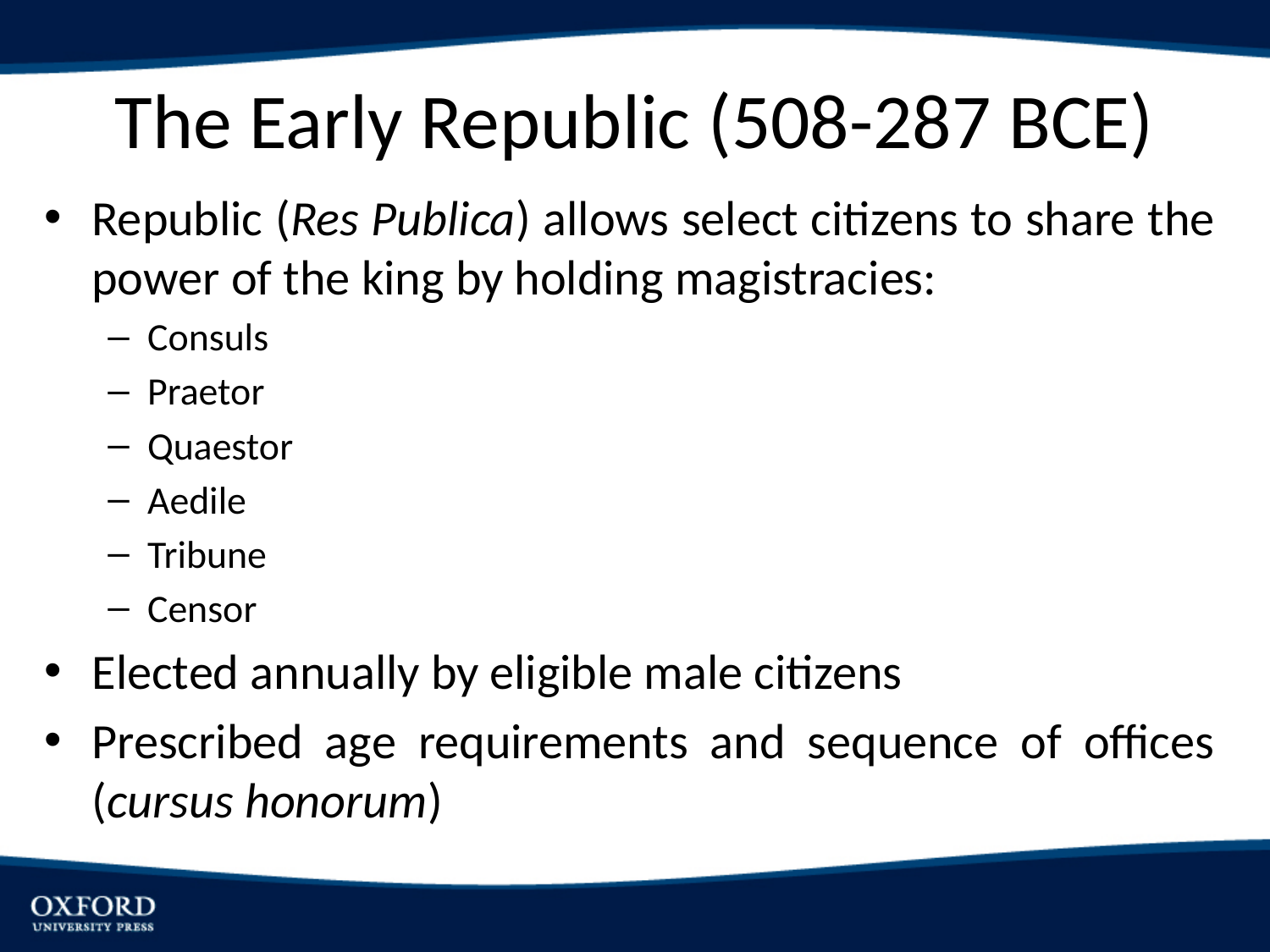

# The Early Republic (508-287 BCE)
Republic (Res Publica) allows select citizens to share the power of the king by holding magistracies:
Consuls
Praetor
Quaestor
Aedile
Tribune
Censor
Elected annually by eligible male citizens
Prescribed age requirements and sequence of offices (cursus honorum)